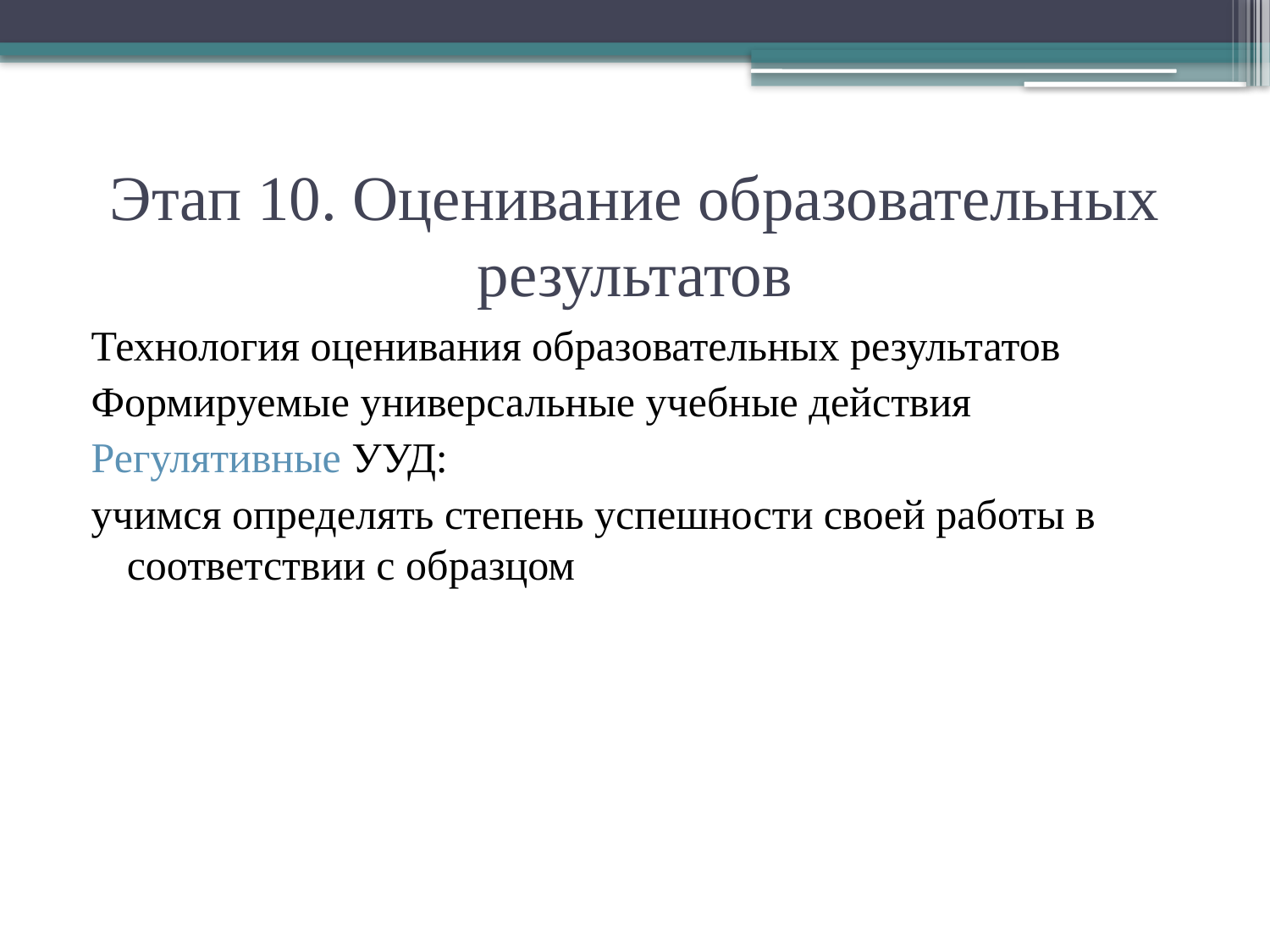

# Этап 10. Оценивание образовательных результатов
Технология оценивания образовательных результатов
Формируемые универсальные учебные действия
Регулятивные УУД:
учимся определять степень успешности своей работы в соответствии с образцом